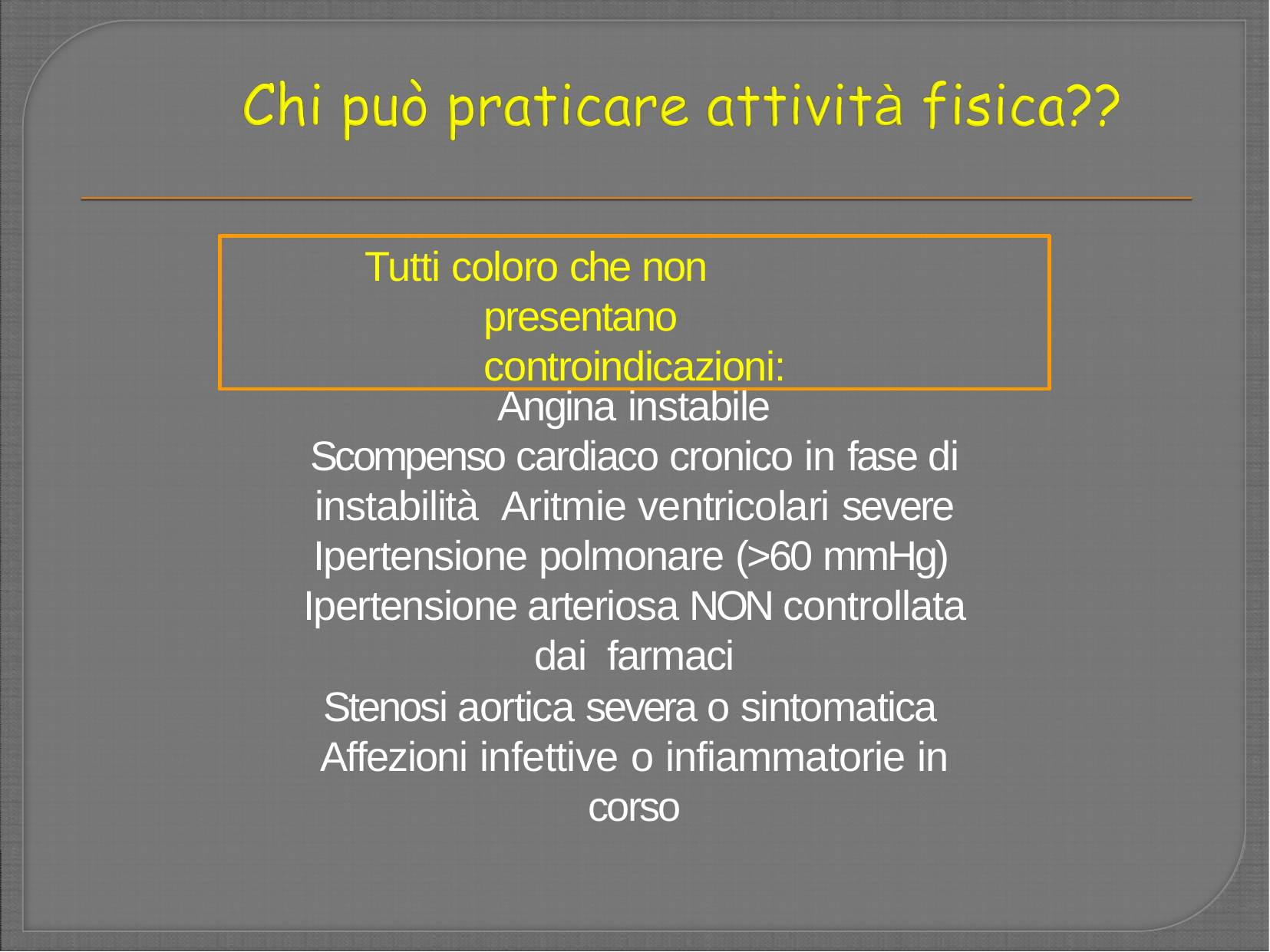

Tutti coloro che non presentano  controindicazioni:
Angina instabile
Scompenso cardiaco cronico in fase di instabilità  Aritmie ventricolari severe
Ipertensione polmonare (>60 mmHg)  Ipertensione arteriosa NON controllata dai  farmaci
Stenosi aortica severa o sintomatica  Affezioni infettive o infiammatorie in corso